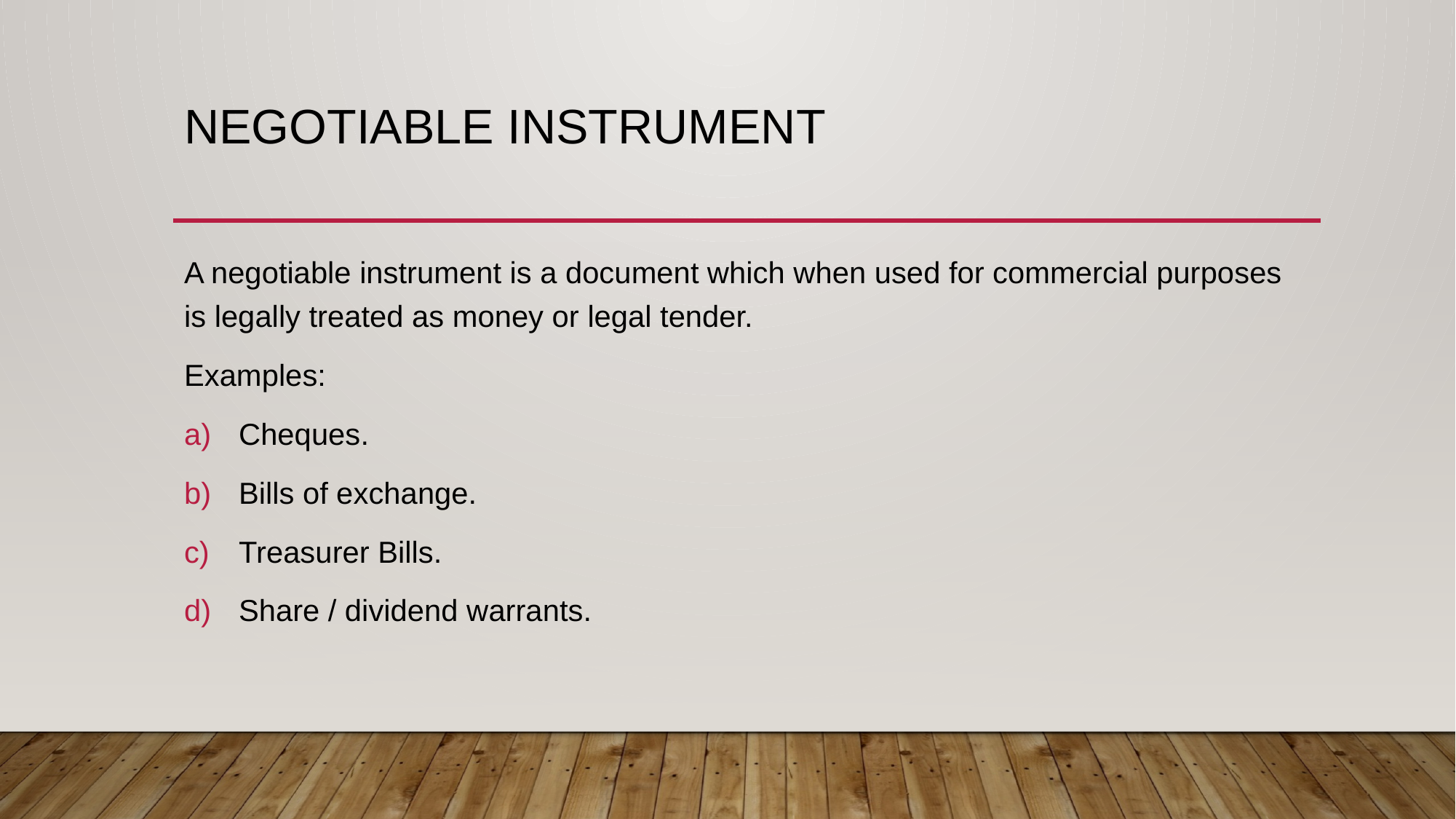

# NEGOTIABLE INSTRUMENT
A negotiable instrument is a document which when used for commercial purposes is legally treated as money or legal tender.
Examples:
Cheques.
Bills of exchange.
Treasurer Bills.
Share / dividend warrants.